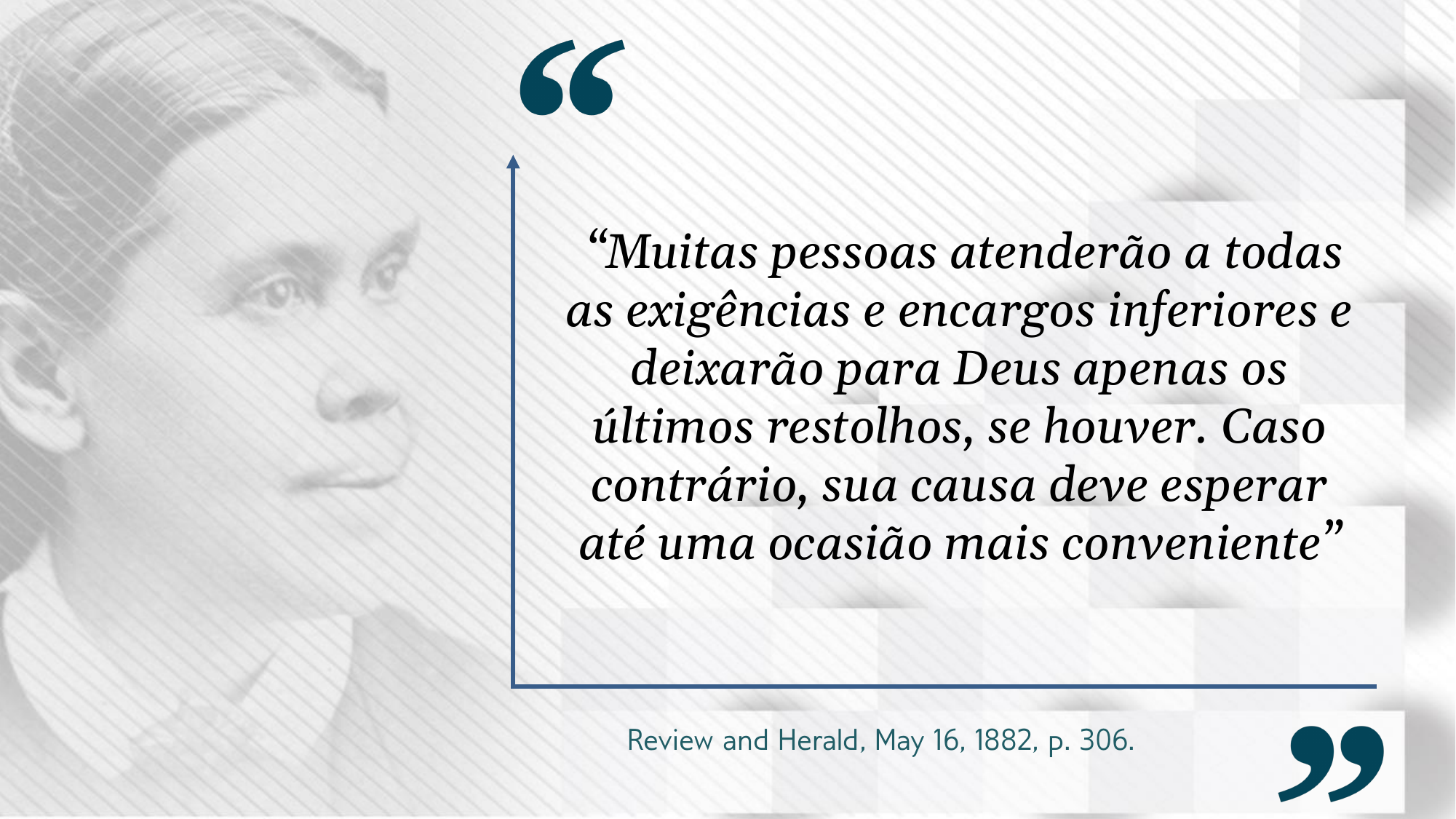

“Muitas pessoas atenderão a todas as exigências e encargos inferiores e deixarão para Deus apenas os últimos restolhos, se houver. Caso contrário, sua causa deve esperar até uma ocasião mais conveniente”
Review and Herald, May 16, 1882, p. 306.